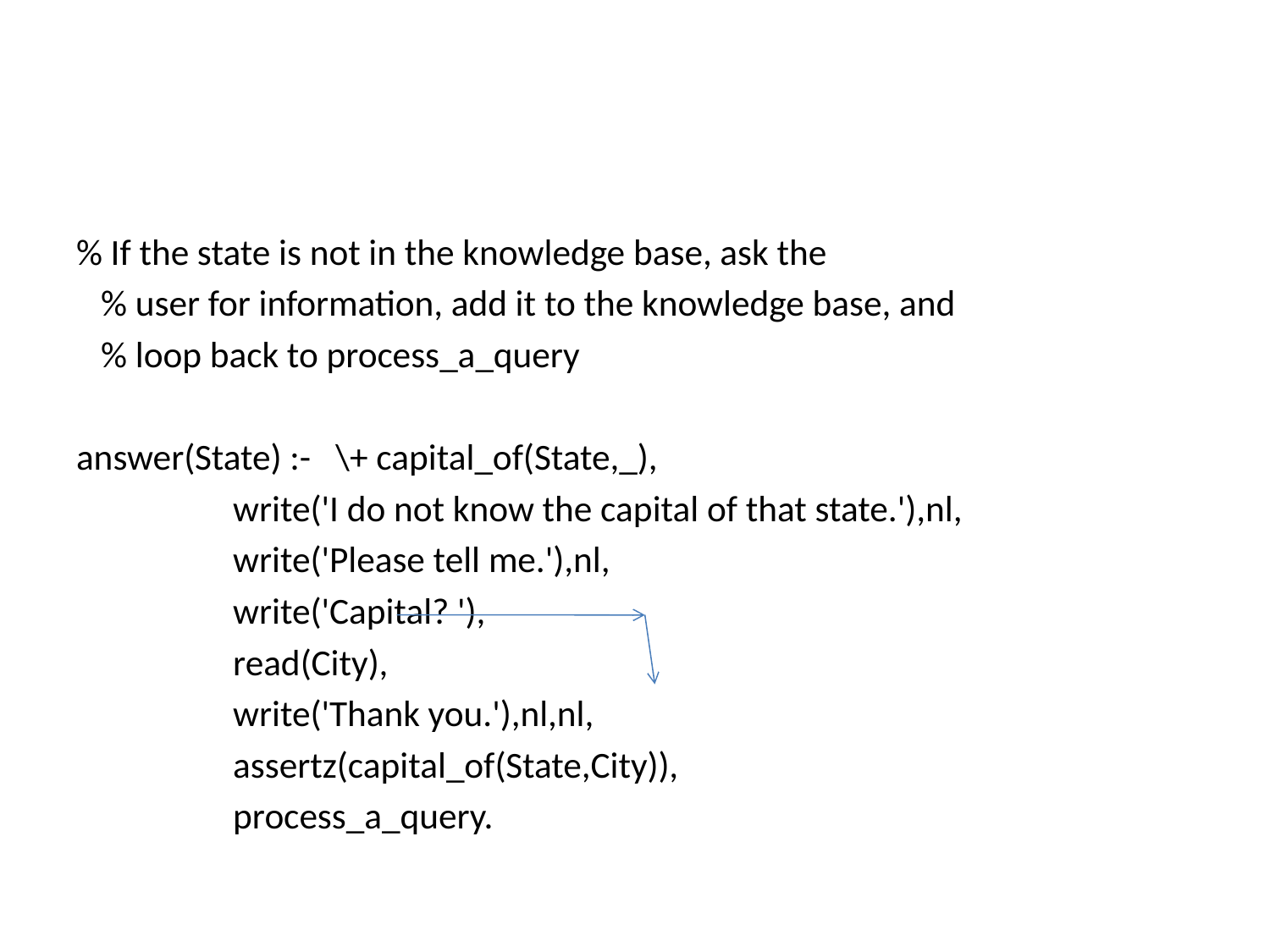

% If the state is not in the knowledge base, ask the
   % user for information, add it to the knowledge base, and
   % loop back to process_a_query

answer(State) :-   \+ capital_of(State,_),
                   write('I do not know the capital of that state.'),nl,
                   write('Please tell me.'),nl,
                   write('Capital? '),
                   read(City),
                   write('Thank you.'),nl,nl,
                   assertz(capital_of(State,City)),
                   process_a_query.